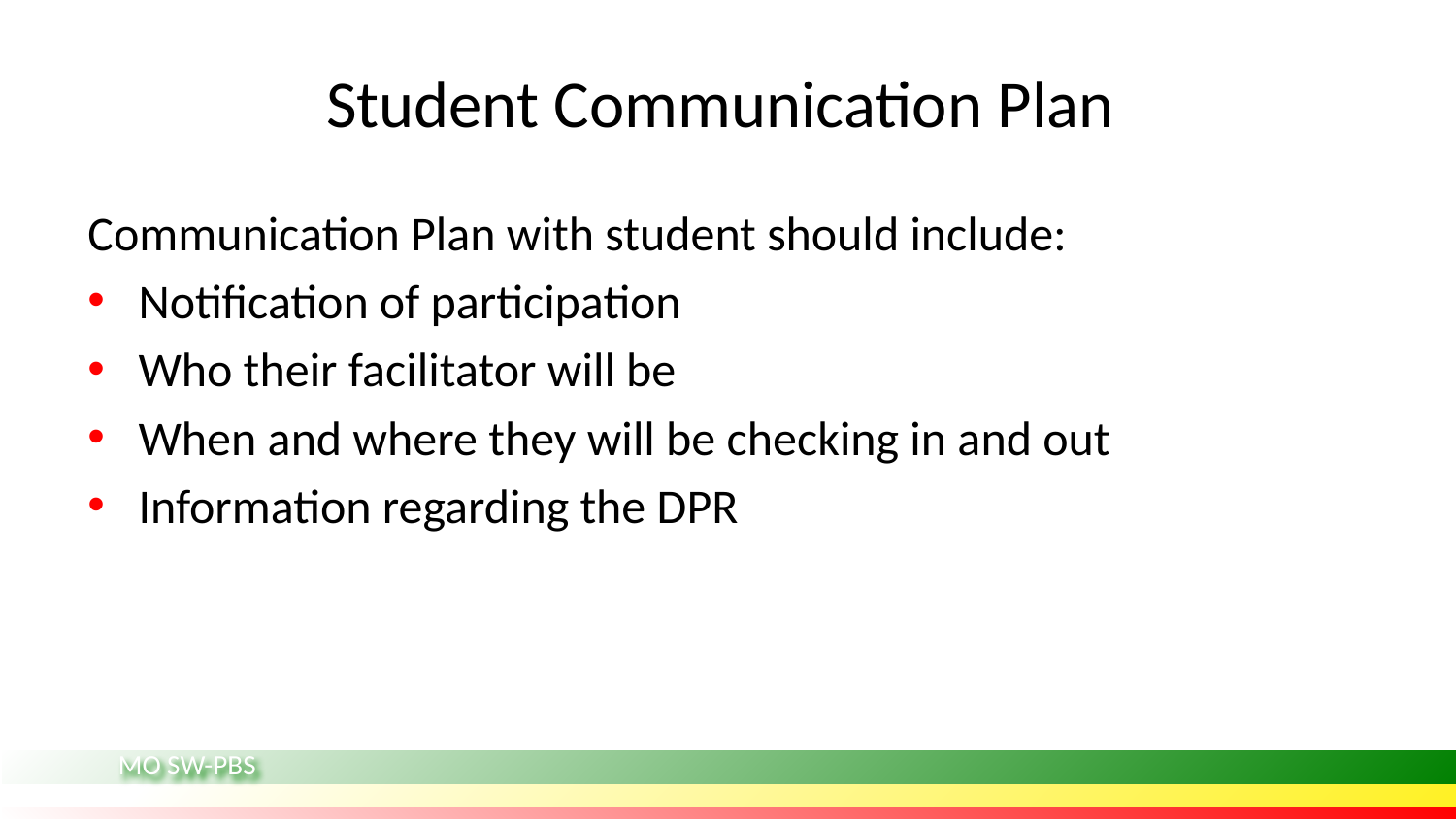

# Student Communication Plan
Communication Plan with student should include:
Notification of participation
Who their facilitator will be
When and where they will be checking in and out
Information regarding the DPR